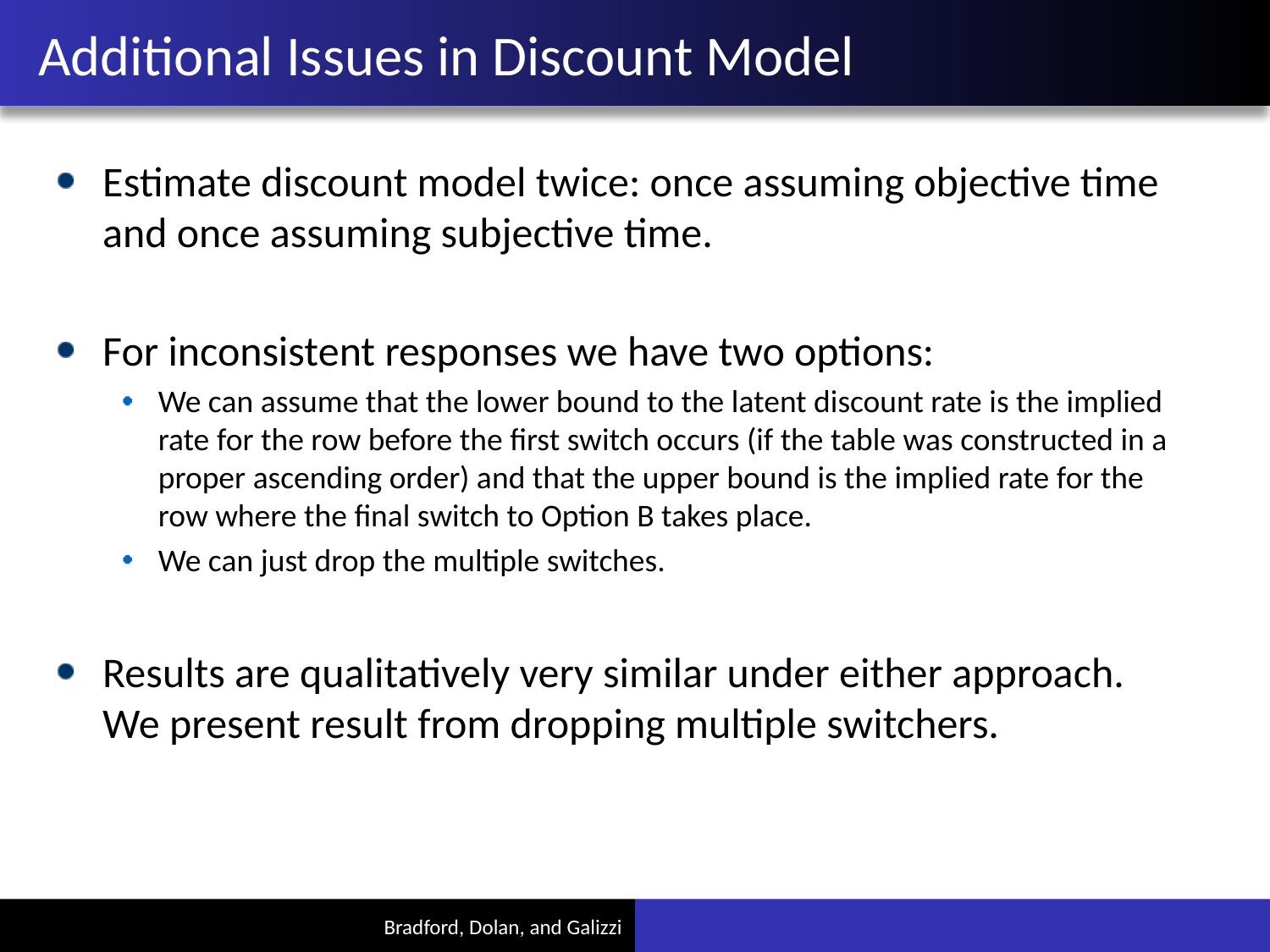

# Additional Issues in Discount Model
Estimate discount model twice: once assuming objective time and once assuming subjective time.

For inconsistent responses we have two options:
We can assume that the lower bound to the latent discount rate is the implied rate for the row before the first switch occurs (if the table was constructed in a proper ascending order) and that the upper bound is the implied rate for the row where the final switch to Option B takes place.
We can just drop the multiple switches.

Results are qualitatively very similar under either approach.  We present result from dropping multiple switchers.